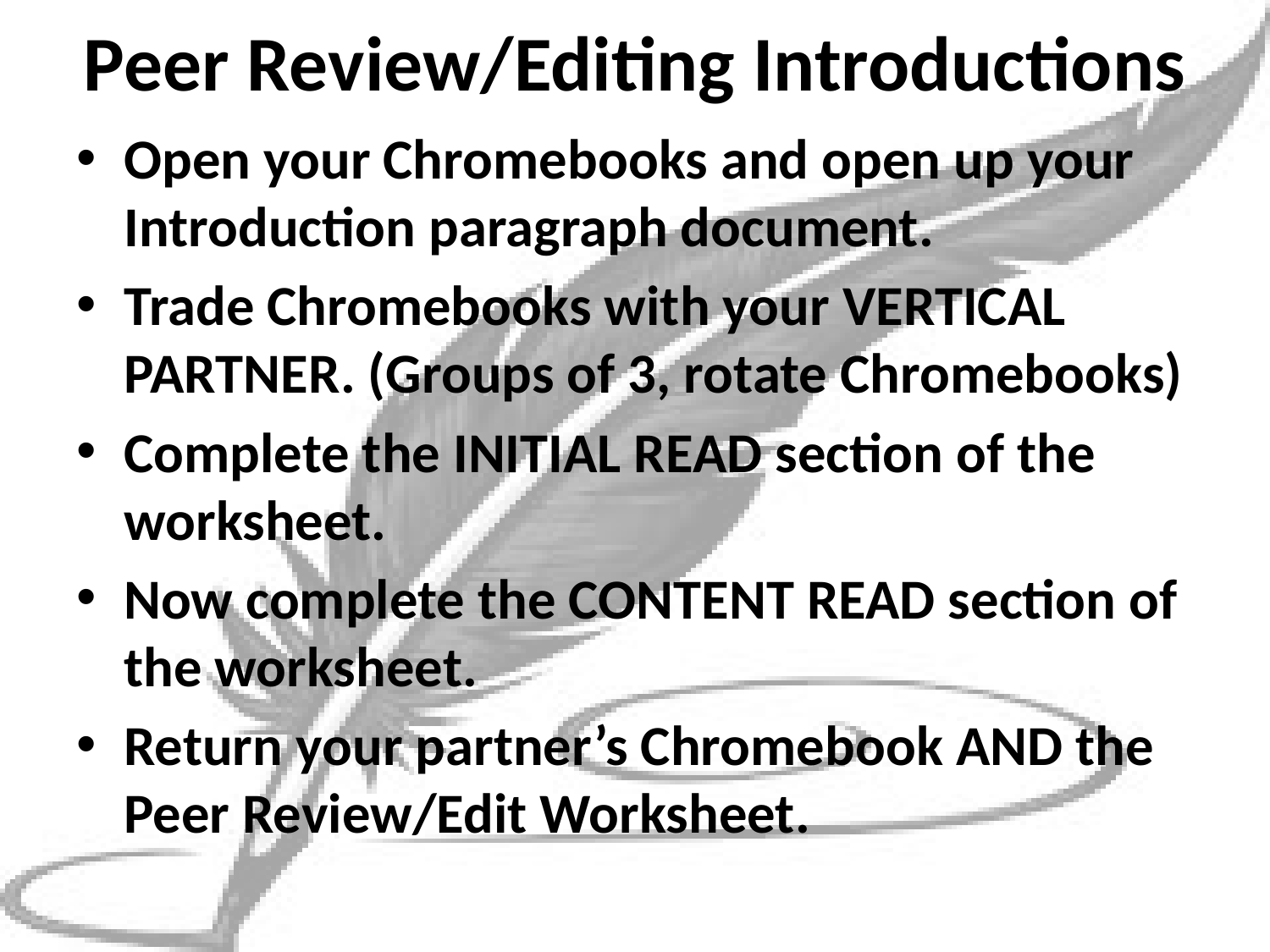

# Peer Review/Editing Introductions
Open your Chromebooks and open up your Introduction paragraph document.
Trade Chromebooks with your VERTICAL PARTNER. (Groups of 3, rotate Chromebooks)
Complete the INITIAL READ section of the worksheet.
Now complete the CONTENT READ section of the worksheet.
Return your partner’s Chromebook AND the Peer Review/Edit Worksheet.